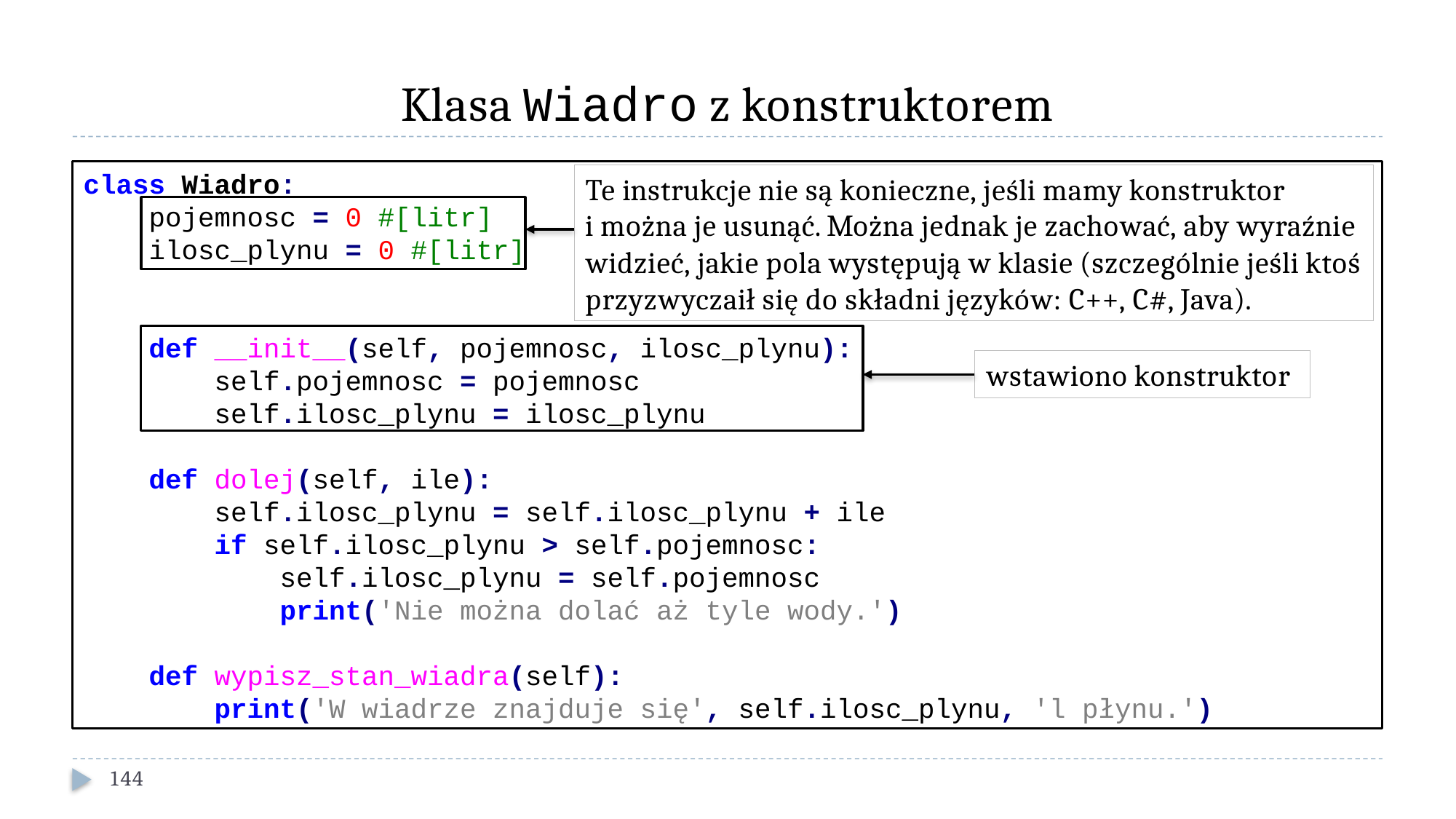

# Klasa Wiadro z konstruktorem
class Wiadro:
    pojemnosc = 0 #[litr]
    ilosc_plynu = 0 #[litr]

    def __init__(self, pojemnosc, ilosc_plynu):
        self.pojemnosc = pojemnosc
        self.ilosc_plynu = ilosc_plynu

    def dolej(self, ile):
        self.ilosc_plynu = self.ilosc_plynu + ile
        if self.ilosc_plynu > self.pojemnosc:
            self.ilosc_plynu = self.pojemnosc
            print('Nie można dolać aż tyle wody.')

    def wypisz_stan_wiadra(self):
        print('W wiadrze znajduje się', self.ilosc_plynu, 'l płynu.')
Te instrukcje nie są konieczne, jeśli mamy konstruktor
i można je usunąć. Można jednak je zachować, aby wyraźnie widzieć, jakie pola występują w klasie (szczególnie jeśli ktoś przyzwyczaił się do składni języków: C++, C#, Java).

wstawiono konstruktor
144